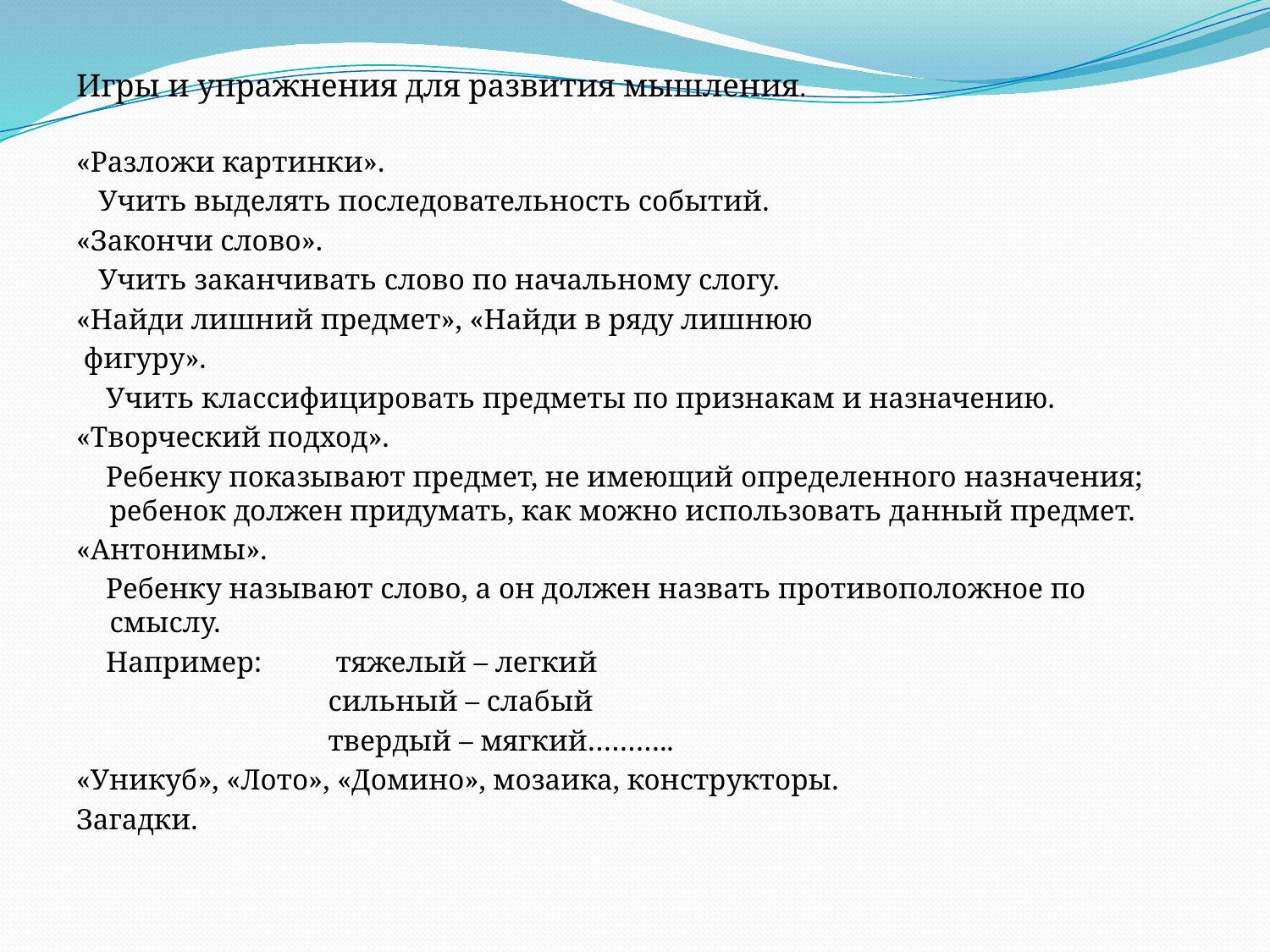

Игры и упражнения для развития мышления.

«Разложи картинки».
   Учить выделять последовательность событий.
«Закончи слово».
   Учить заканчивать слово по начальному слогу.
«Найди лишний предмет», «Найди в ряду лишнюю
 фигуру».
    Учить классифицировать предметы по признакам и назначению.
«Творческий подход».
    Ребенку показывают предмет, не имеющий определенного назначения; ребенок должен придумать, как можно использовать данный предмет.
«Антонимы».
    Ребенку называют слово, а он должен назвать противоположное по смыслу.
    Например:          тяжелый – легкий
                                  сильный – слабый
                                  твердый – мягкий………..
«Уникуб», «Лото», «Домино», мозаика, конструкторы.
Загадки.